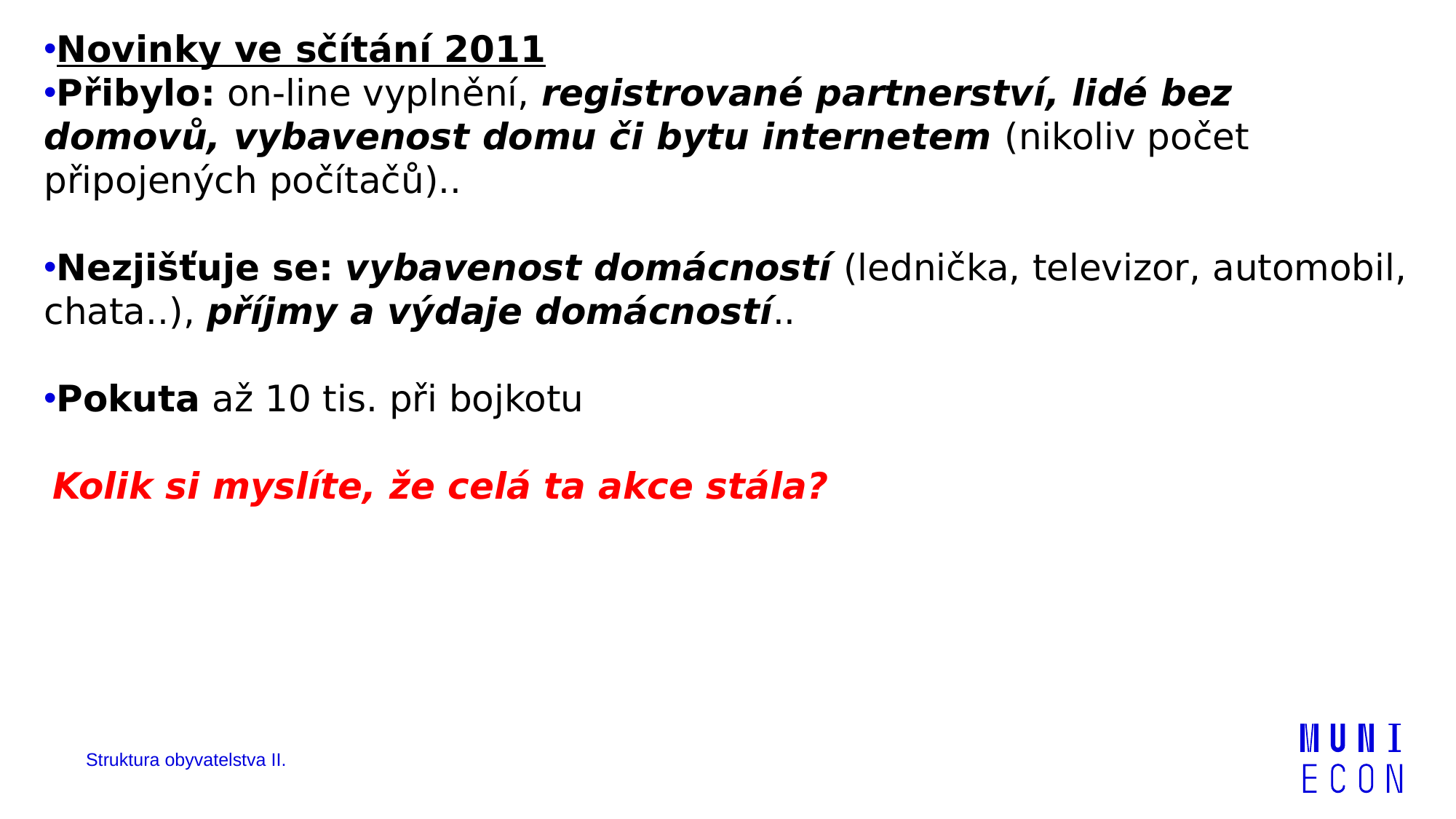

Novinky ve sčítání 2011
Přibylo: on-line vyplnění, registrované partnerství, lidé bez domovů, vybavenost domu či bytu internetem (nikoliv počet připojených počítačů)..

Nezjišťuje se: vybavenost domácností (lednička, televizor, automobil, chata..), příjmy a výdaje domácností..

Pokuta až 10 tis. při bojkotu

Kolik si myslíte, že celá ta akce stála?
Struktura obyvatelstva II.